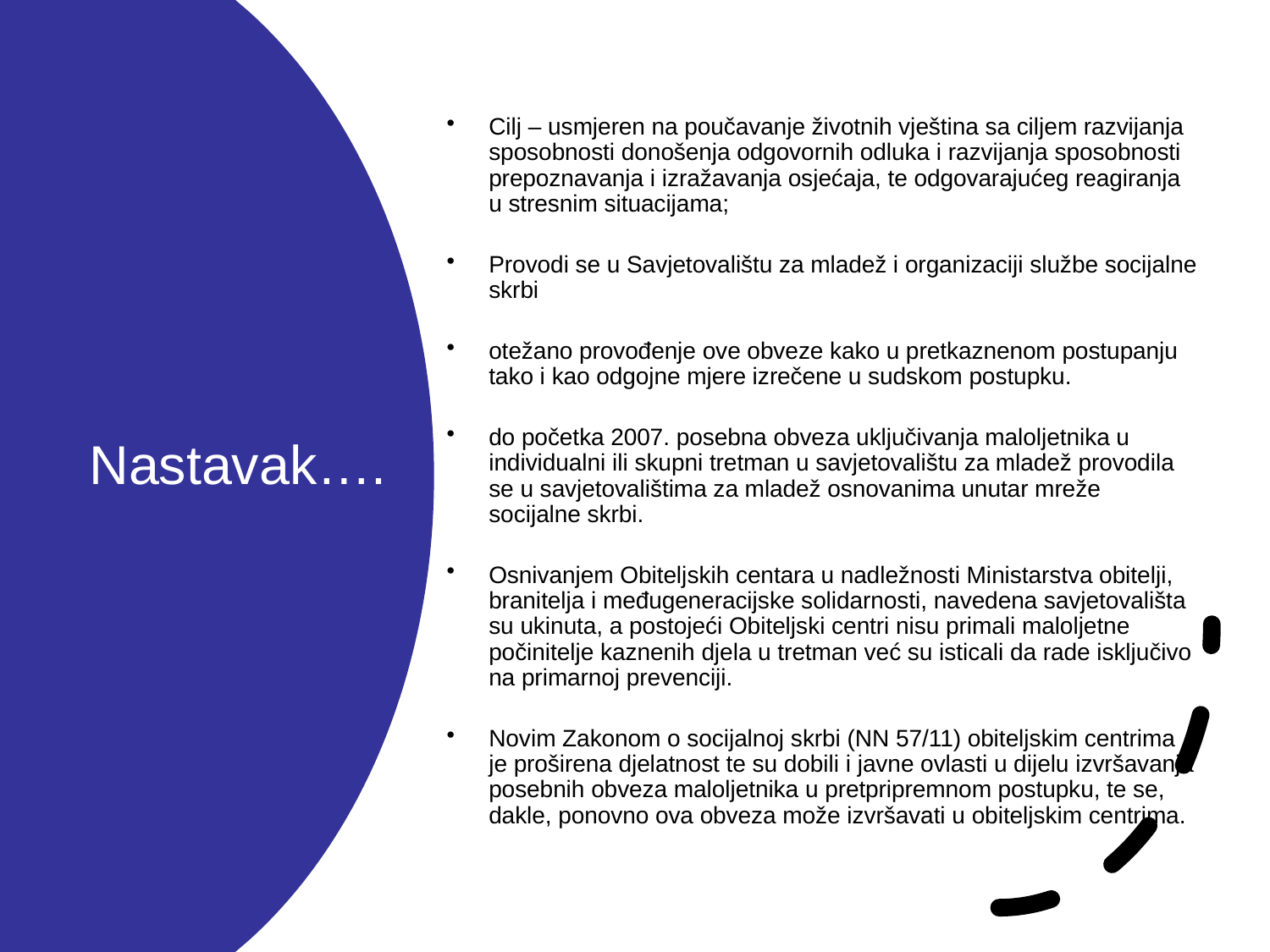

Cilj – usmjeren na poučavanje životnih vještina sa ciljem razvijanja sposobnosti donošenja odgovornih odluka i razvijanja sposobnosti prepoznavanja i izražavanja osjećaja, te odgovarajućeg reagiranja u stresnim situacijama;

Provodi se u Savjetovalištu za mladež i organizaciji službe socijalne skrbi

otežano provođenje ove obveze kako u pretkaznenom postupanju tako i kao odgojne mjere izrečene u sudskom postupku.

do početka 2007. posebna obveza uključivanja maloljetnika u individualni ili skupni tretman u savjetovalištu za mladež provodila se u savjetovalištima za mladež osnovanima unutar mreže socijalne skrbi.

Osnivanjem Obiteljskih centara u nadležnosti Ministarstva obitelji, branitelja i međugeneracijske solidarnosti, navedena savjetovališta su ukinuta, a postojeći Obiteljski centri nisu primali maloljetne počinitelje kaznenih djela u tretman već su isticali da rade isključivo na primarnoj prevenciji.

Novim Zakonom o socijalnoj skrbi (NN 57/11) obiteljskim centrima je proširena djelatnost te su dobili i javne ovlasti u dijelu izvršavanja posebnih obveza maloljetnika u pretpripremnom postupku, te se, dakle, ponovno ova obveza može izvršavati u obiteljskim centrima.

# Nastavak….